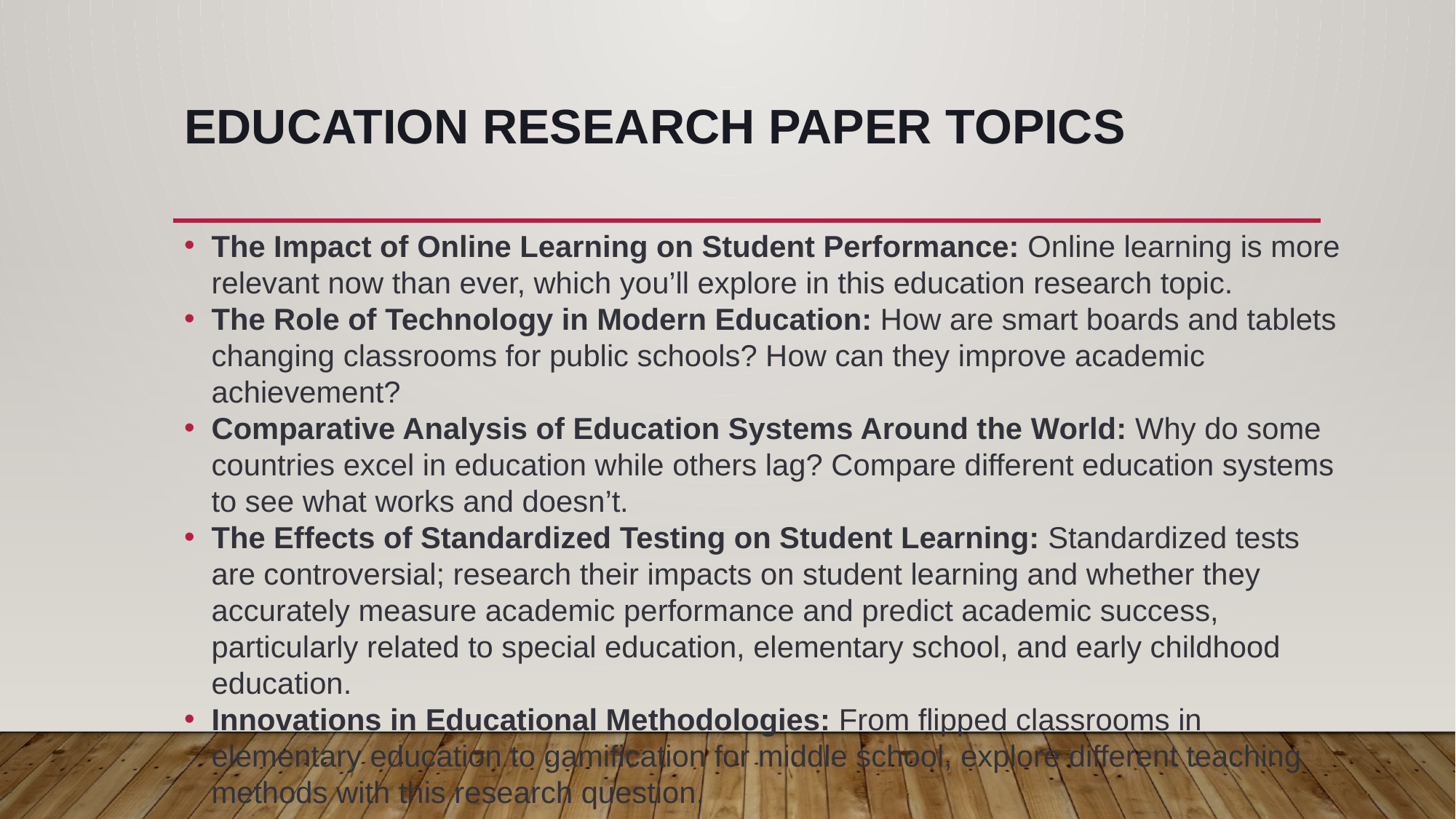

# Education Research Paper Topics
The Impact of Online Learning on Student Performance: Online learning is more relevant now than ever, which you’ll explore in this education research topic.
The Role of Technology in Modern Education: How are smart boards and tablets changing classrooms for public schools? How can they improve academic achievement?
Comparative Analysis of Education Systems Around the World: Why do some countries excel in education while others lag? Compare different education systems to see what works and doesn’t.
The Effects of Standardized Testing on Student Learning: Standardized tests are controversial; research their impacts on student learning and whether they accurately measure academic performance and predict academic success, particularly related to special education, elementary school, and early childhood education.
Innovations in Educational Methodologies: From flipped classrooms in elementary education to gamification for middle school, explore different teaching methods with this research question.